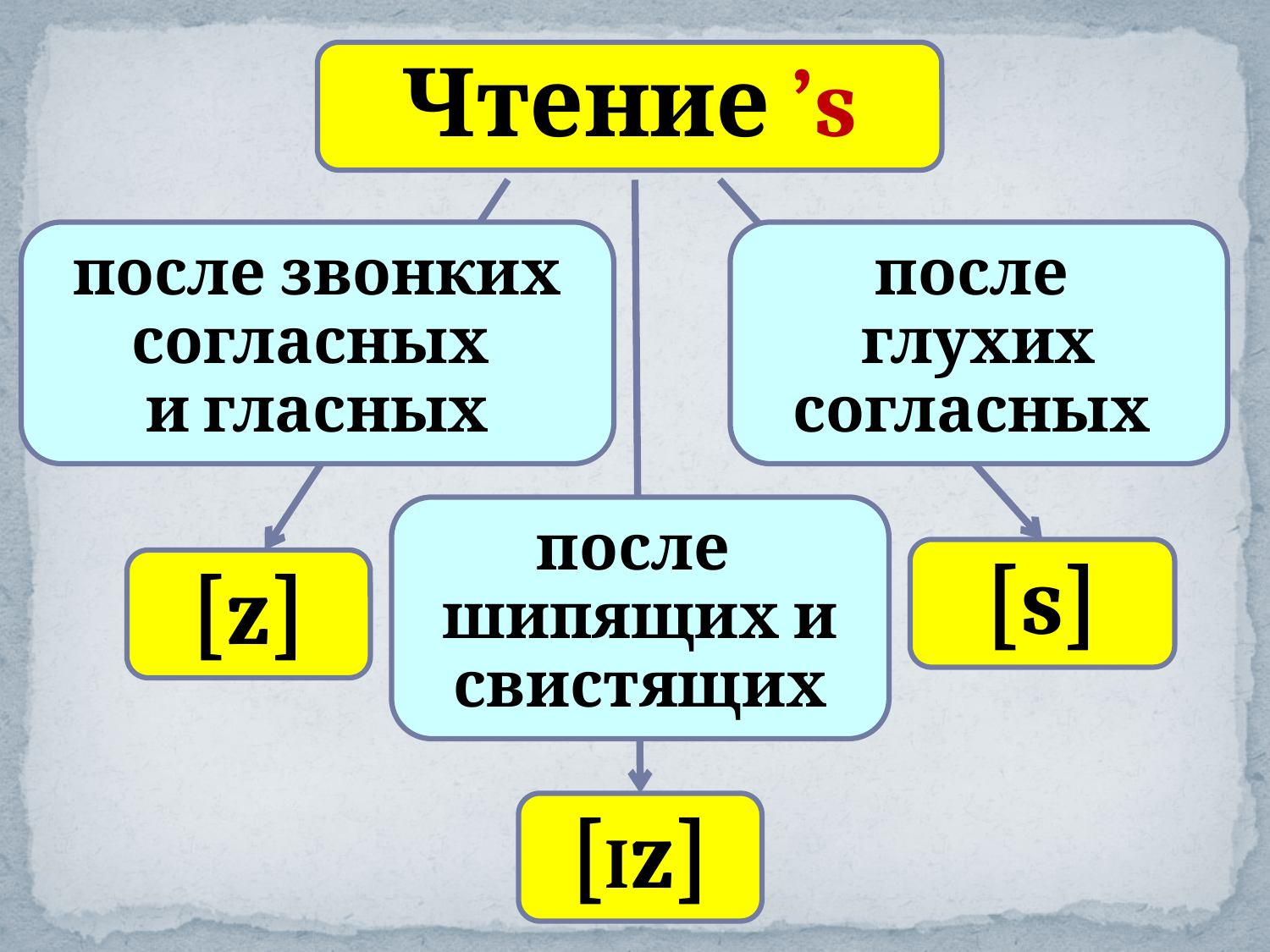

Чтение ’s
после звонких согласных
и гласных
после
глухих согласных
после
шипящих и свистящих
[s]
[z]
[Iz]